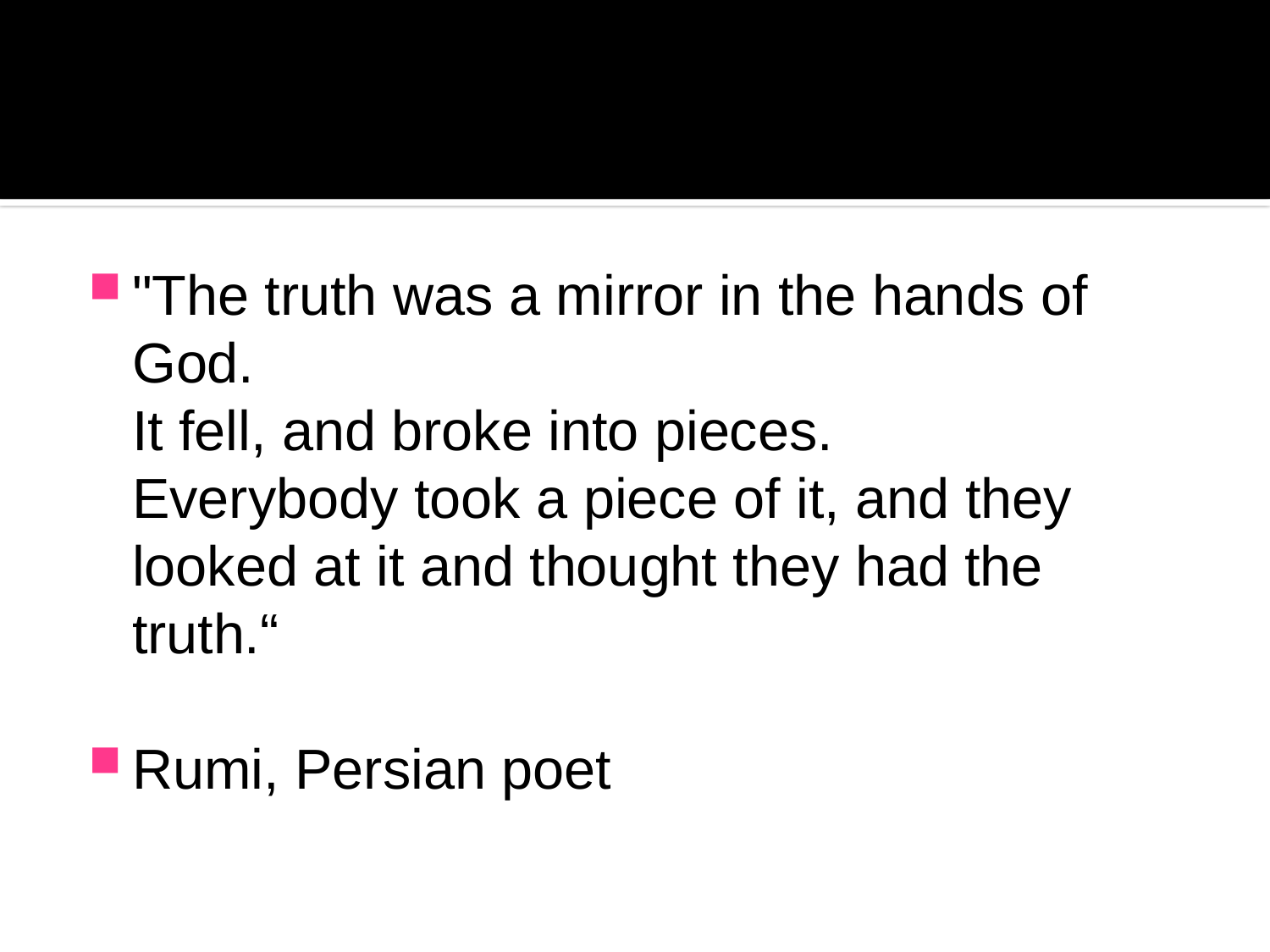

#
"The truth was a mirror in the hands of God. 
It fell, and broke into pieces. 
Everybody took a piece of it, and they looked at it and thought they had the truth.“

Rumi, Persian poet